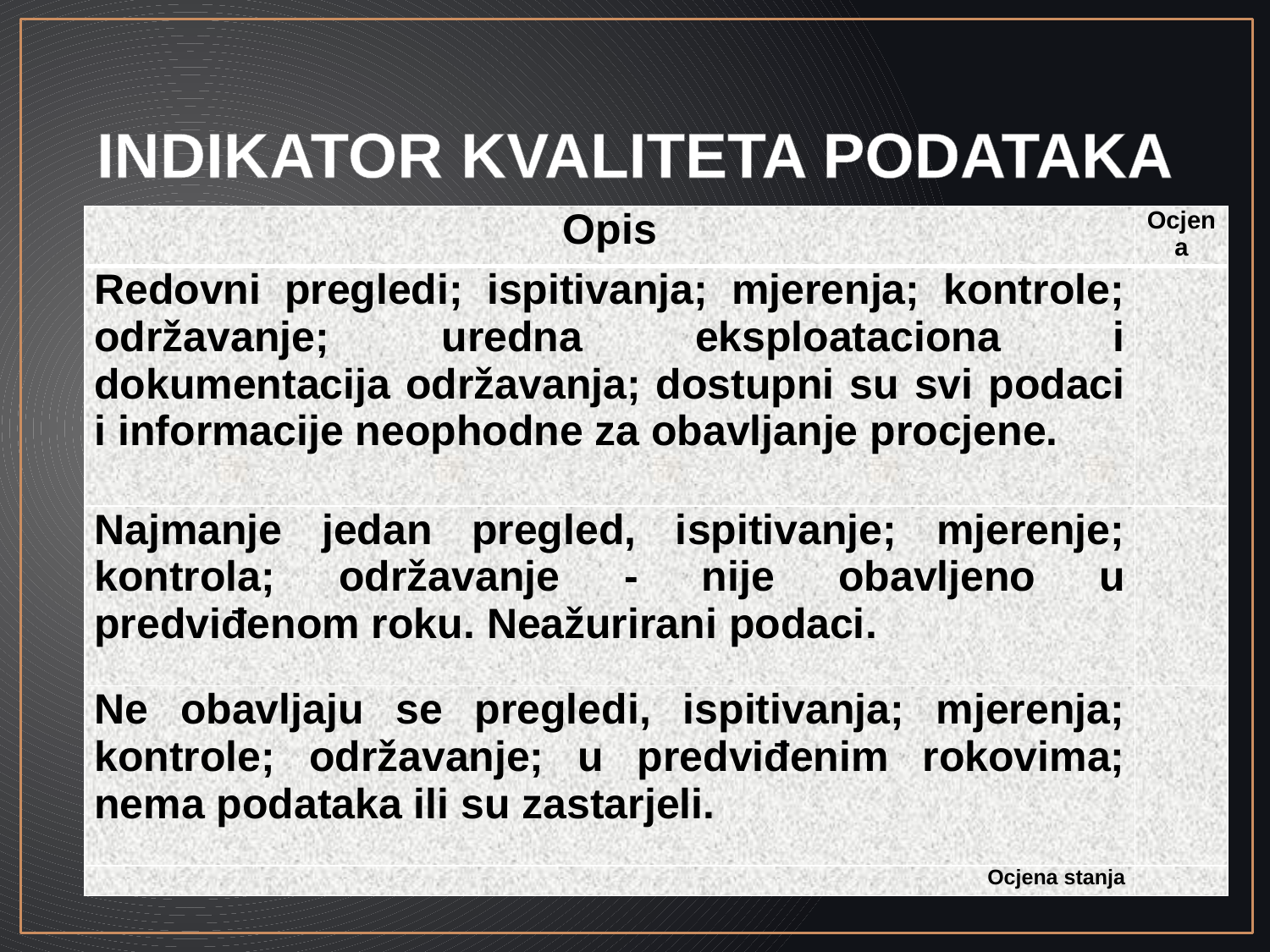

# Indikator kvaliteta podataka
| Opis | Ocjena |
| --- | --- |
| Redovni pregledi; ispitivanja; mjerenja; kontrole; održavanje; uredna eksploataciona i dokumentacija održavanja; dostupni su svi podaci i informacije neophodne za obavljanje procjene. |  |
| Najmanje jedan pregled, ispitivanje; mjerenje; kontrola; održavanje - nije obavljeno u predviđenom roku. Neažurirani podaci. |  |
| Ne obavljaju se pregledi, ispitivanja; mjerenja; kontrole; održavanje; u predviđenim rokovima; nema podataka ili su zastarjeli. |  |
| Ocjena stanja |  |